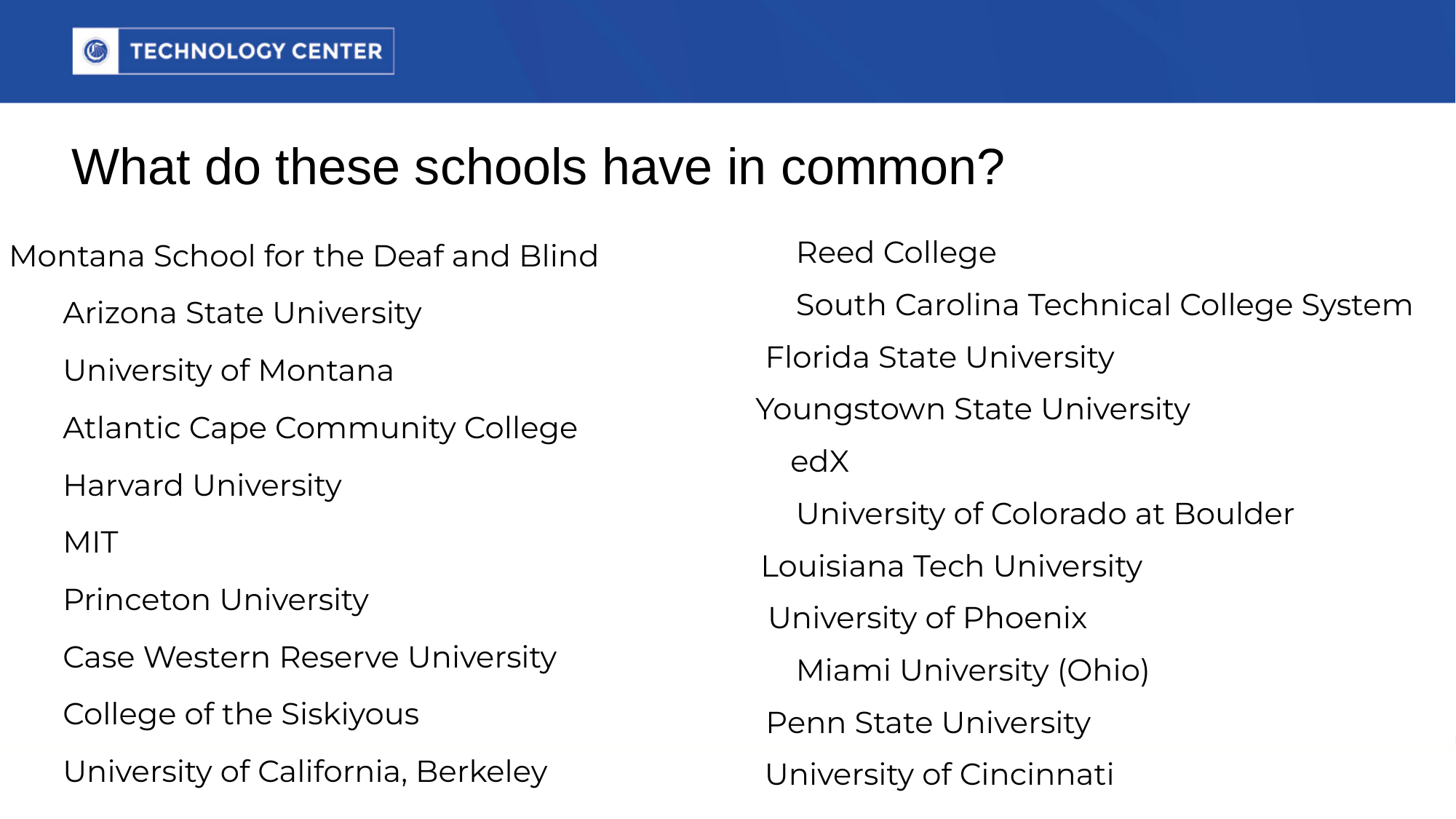

# What do these schools have in common?
Reed College
South Carolina Technical College System
Florida State University
Youngstown State University
edX
University of Colorado at Boulder
Louisiana Tech University
University of Phoenix
Miami University (Ohio)
Penn State University
University of Cincinnati
Montana School for the Deaf and Blind
Arizona State University
University of Montana
Atlantic Cape Community College
Harvard University
MIT
Princeton University
Case Western Reserve University
College of the Siskiyous
University of California, Berkeley